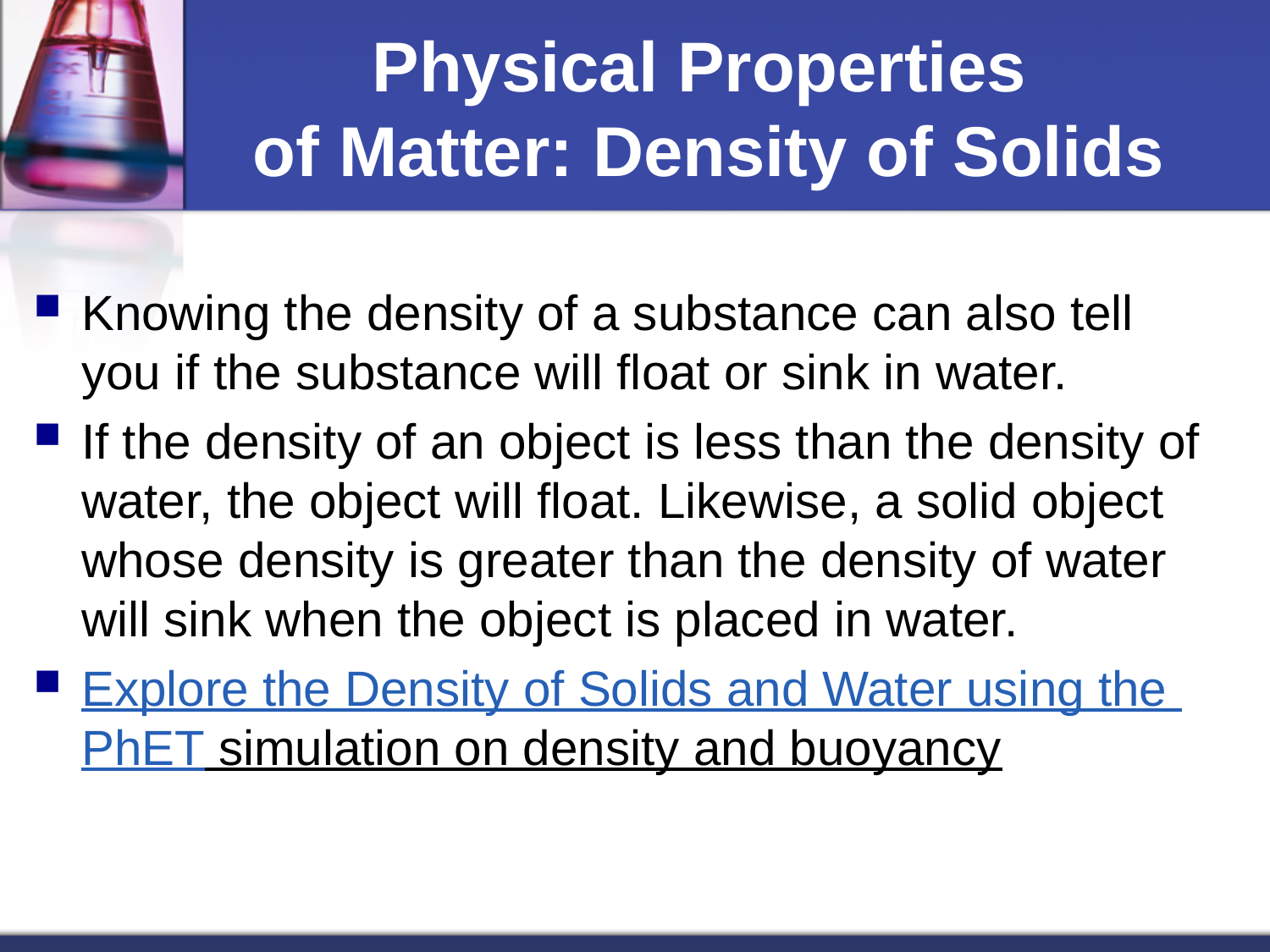

# Physical Properties of Matter: Density of Solids
Knowing the density of a substance can also tell you if the substance will float or sink in water.
If the density of an object is less than the density of water, the object will float. Likewise, a solid object whose density is greater than the density of water will sink when the object is placed in water.
Explore the Density of Solids and Water using the PhET simulation on density and buoyancy